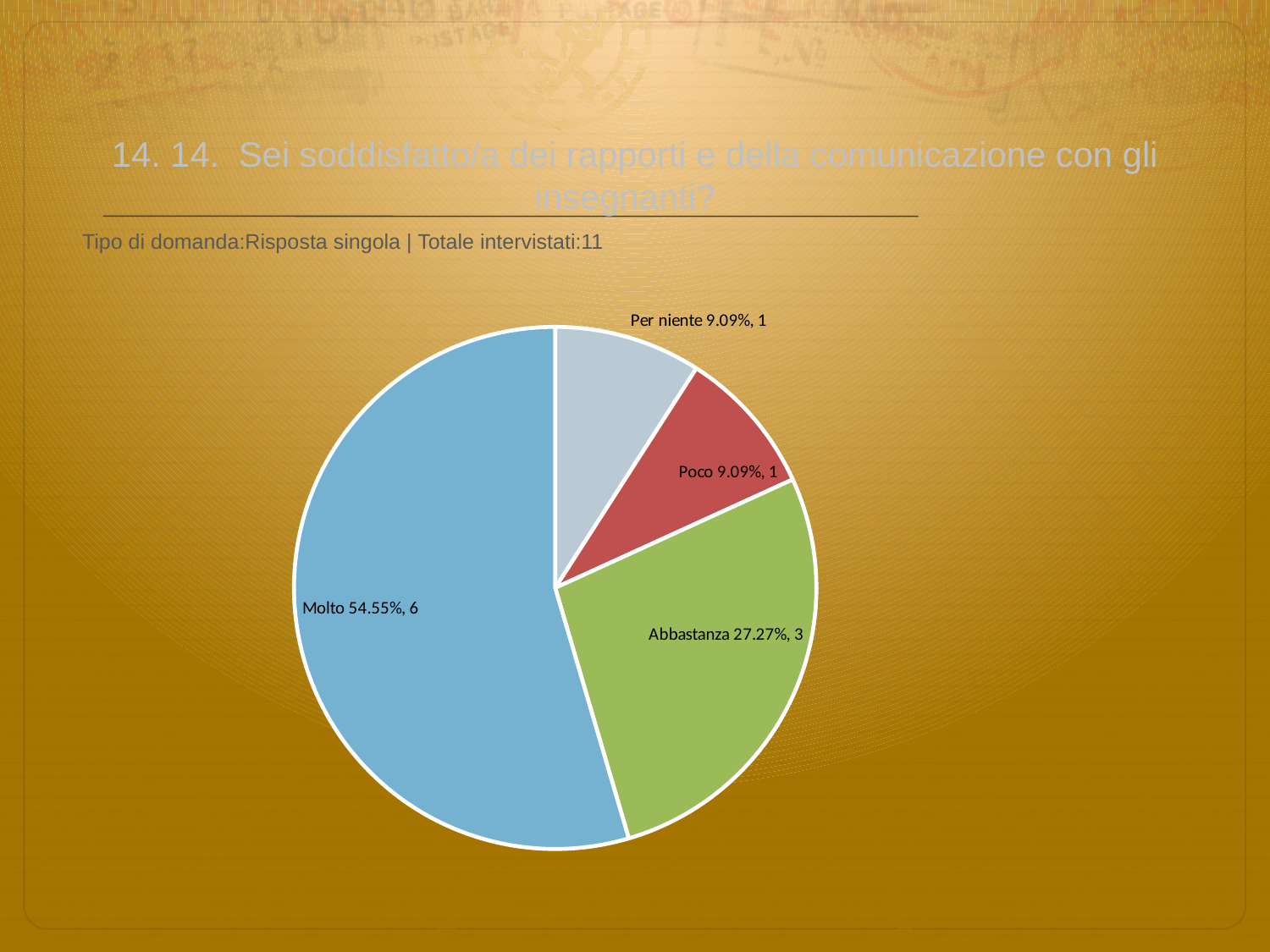

# 14. 14.	Sei soddisfatto/a dei rapporti e della comunicazione con gli insegnanti?
 Tipo di domanda:Risposta singola | Totale intervistati:11

### Chart

| Category | Total |
|---|---|
| Per niente | 0.090900004 |
| Poco | 0.090900004 |
| Abbastanza | 0.2727 |
| Molto | 0.5455 |